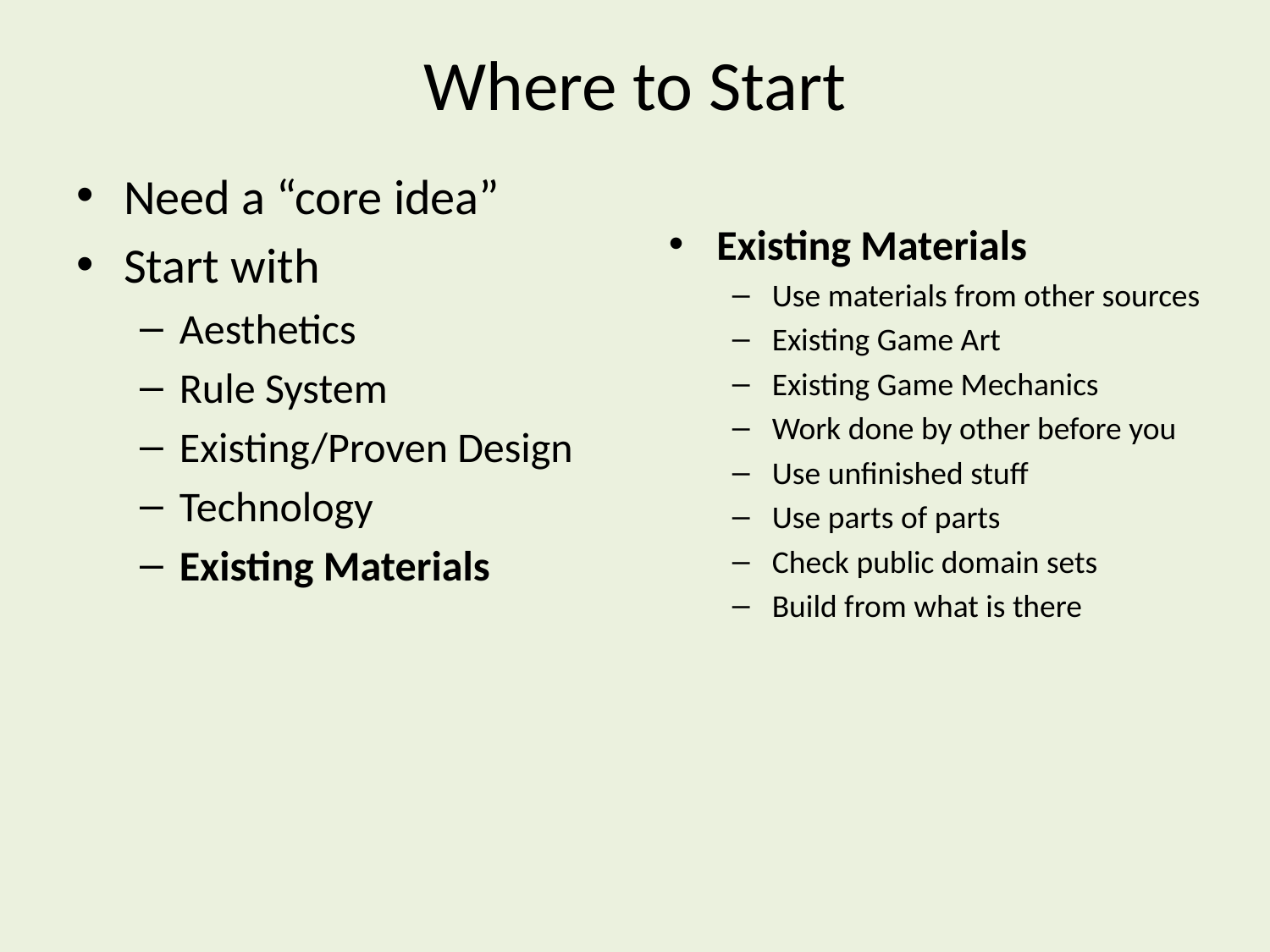

# Where to Start
Need a “core idea”
Start with
Aesthetics
Rule System
Existing/Proven Design
Technology
Existing Materials

Existing Materials
Use materials from other sources
Existing Game Art
Existing Game Mechanics
Work done by other before you
Use unfinished stuff
Use parts of parts
Check public domain sets
Build from what is there